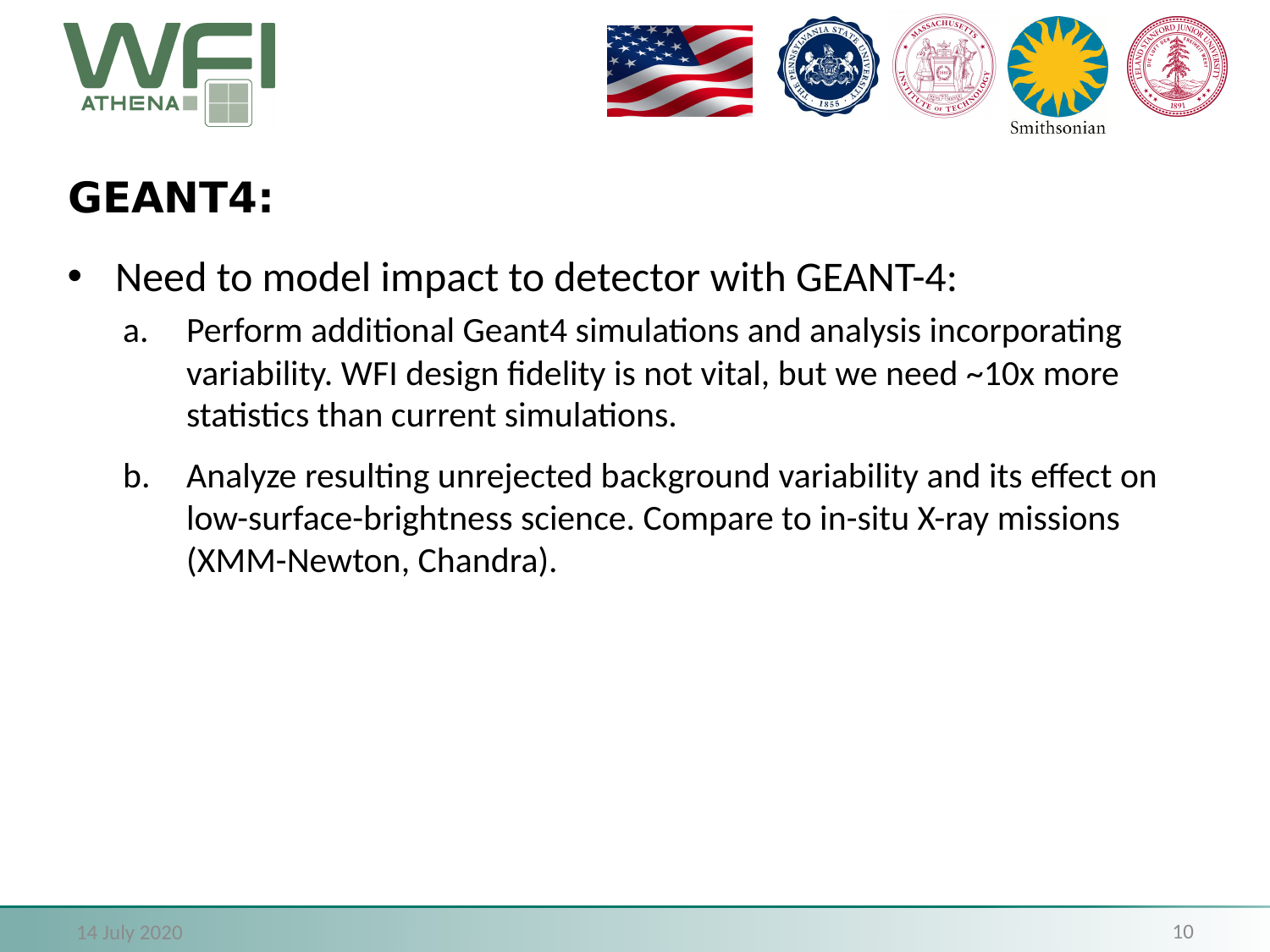

# GEANT4:
Need to model impact to detector with GEANT-4:
Perform additional Geant4 simulations and analysis incorporating variability. WFI design fidelity is not vital, but we need ~10x more statistics than current simulations.
Analyze resulting unrejected background variability and its effect on low-surface-brightness science. Compare to in-situ X-ray missions (XMM-Newton, Chandra).

14 July 2020
NAST Virtual Meeting